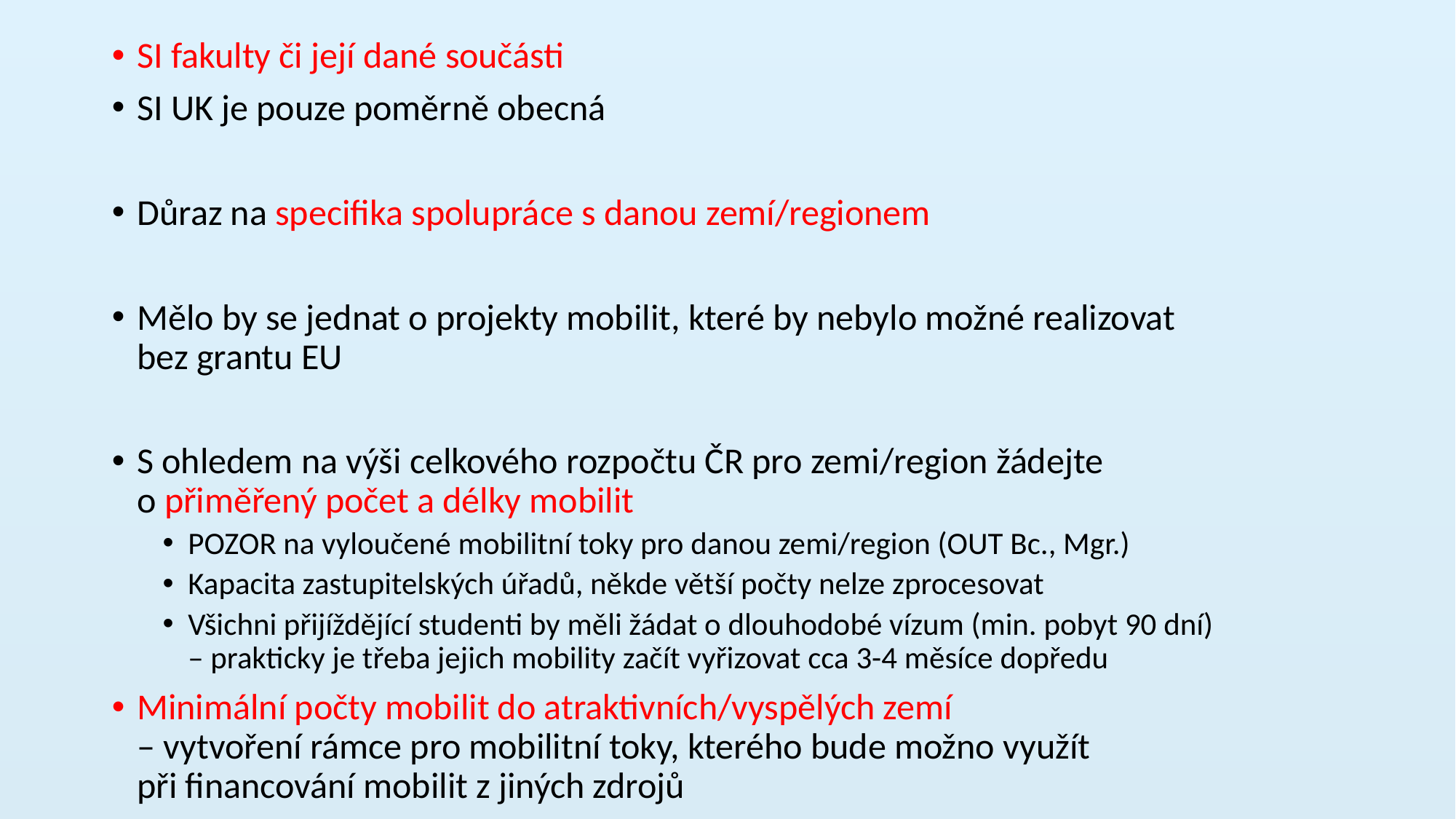

SI fakulty či její dané součásti
SI UK je pouze poměrně obecná

Důraz na specifika spolupráce s danou zemí/regionem

Mělo by se jednat o projekty mobilit, které by nebylo možné realizovat
bez grantu EU

S ohledem na výši celkového rozpočtu ČR pro zemi/region žádejte
o přiměřený počet a délky mobilit
POZOR na vyloučené mobilitní toky pro danou zemi/region (OUT Bc., Mgr.)
Kapacita zastupitelských úřadů, někde větší počty nelze zprocesovat
Všichni přijíždějící studenti by měli žádat o dlouhodobé vízum (min. pobyt 90 dní)
– prakticky je třeba jejich mobility začít vyřizovat cca 3-4 měsíce dopředu
Minimální počty mobilit do atraktivních/vyspělých zemí
– vytvoření rámce pro mobilitní toky, kterého bude možno využít
při financování mobilit z jiných zdrojů